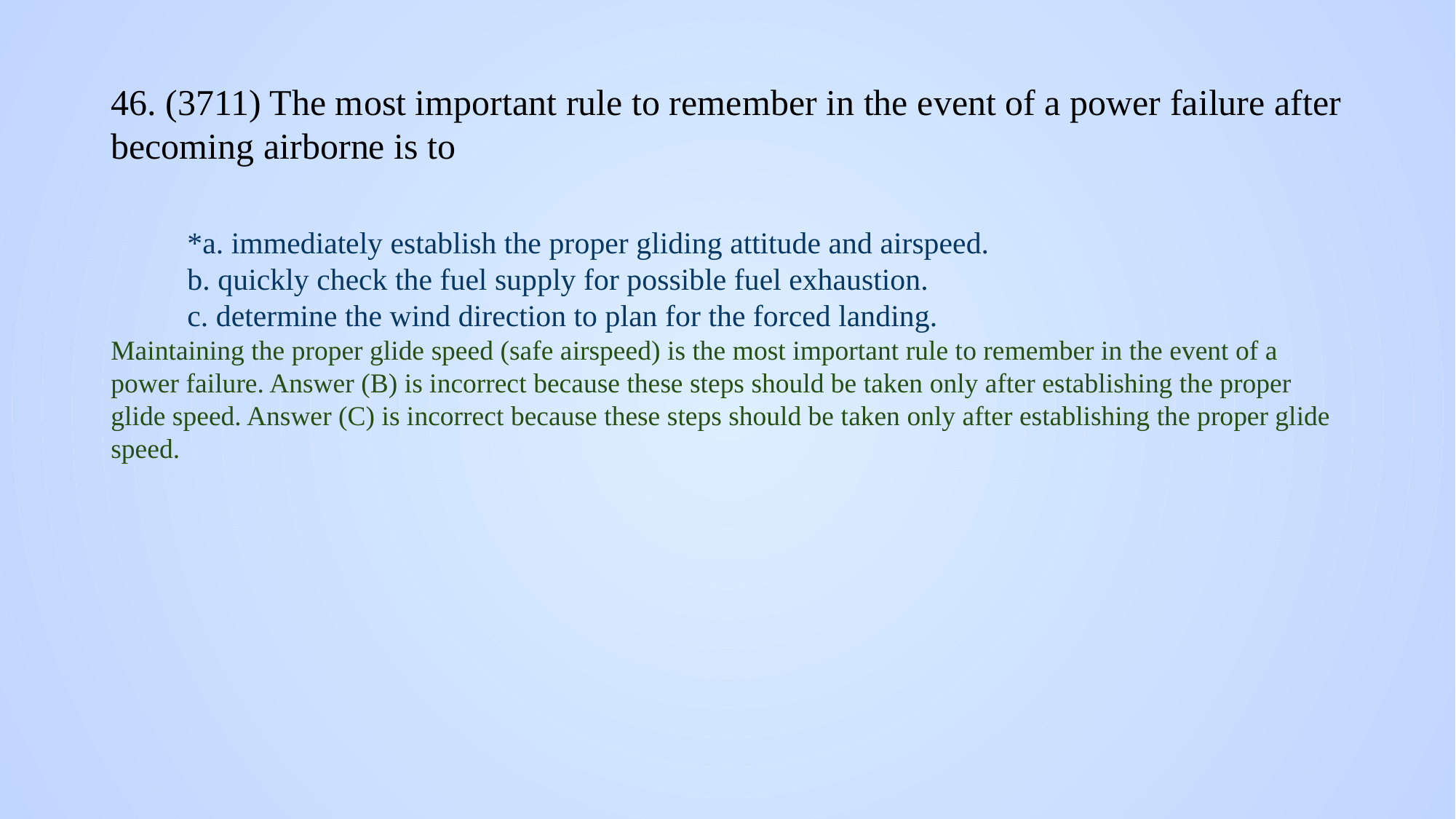

# 46. (3711) The most important rule to remember in the event of a power failure after becoming airborne is to
*a. immediately establish the proper gliding attitude and airspeed.
b. quickly check the fuel supply for possible fuel exhaustion.
c. determine the wind direction to plan for the forced landing.
Maintaining the proper glide speed (safe airspeed) is the most important rule to remember in the event of a power failure. Answer (B) is incorrect because these steps should be taken only after establishing the proper glide speed. Answer (C) is incorrect because these steps should be taken only after establishing the proper glide speed.